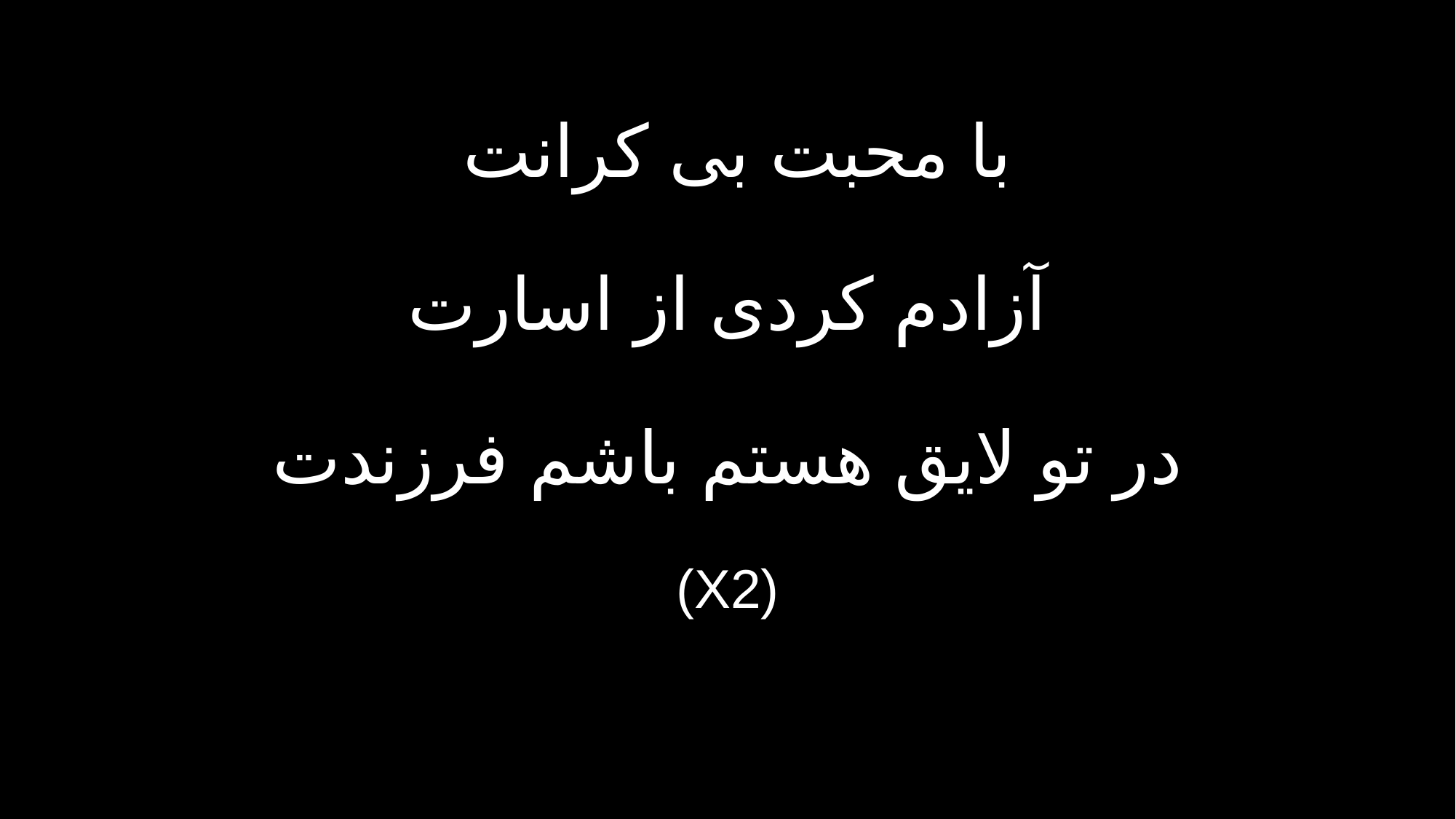

با محبت بى كرانت
آزادم كردى از اسارت
در تو لايق هستم باشم فرزندت
(X2)